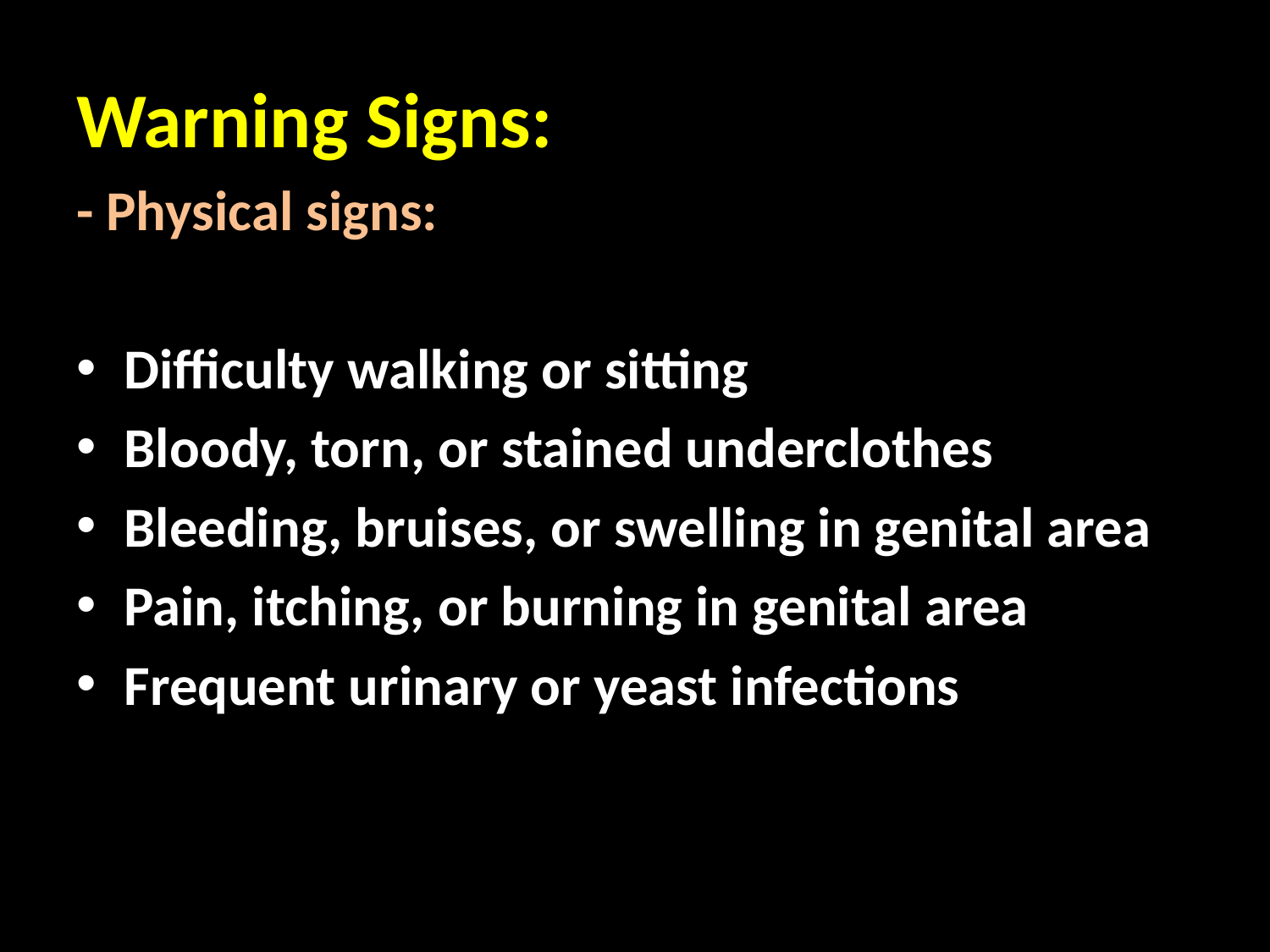

Warning Signs:
- Physical signs:

Difficulty walking or sitting
Bloody, torn, or stained underclothes
Bleeding, bruises, or swelling in genital area
Pain, itching, or burning in genital area
Frequent urinary or yeast infections